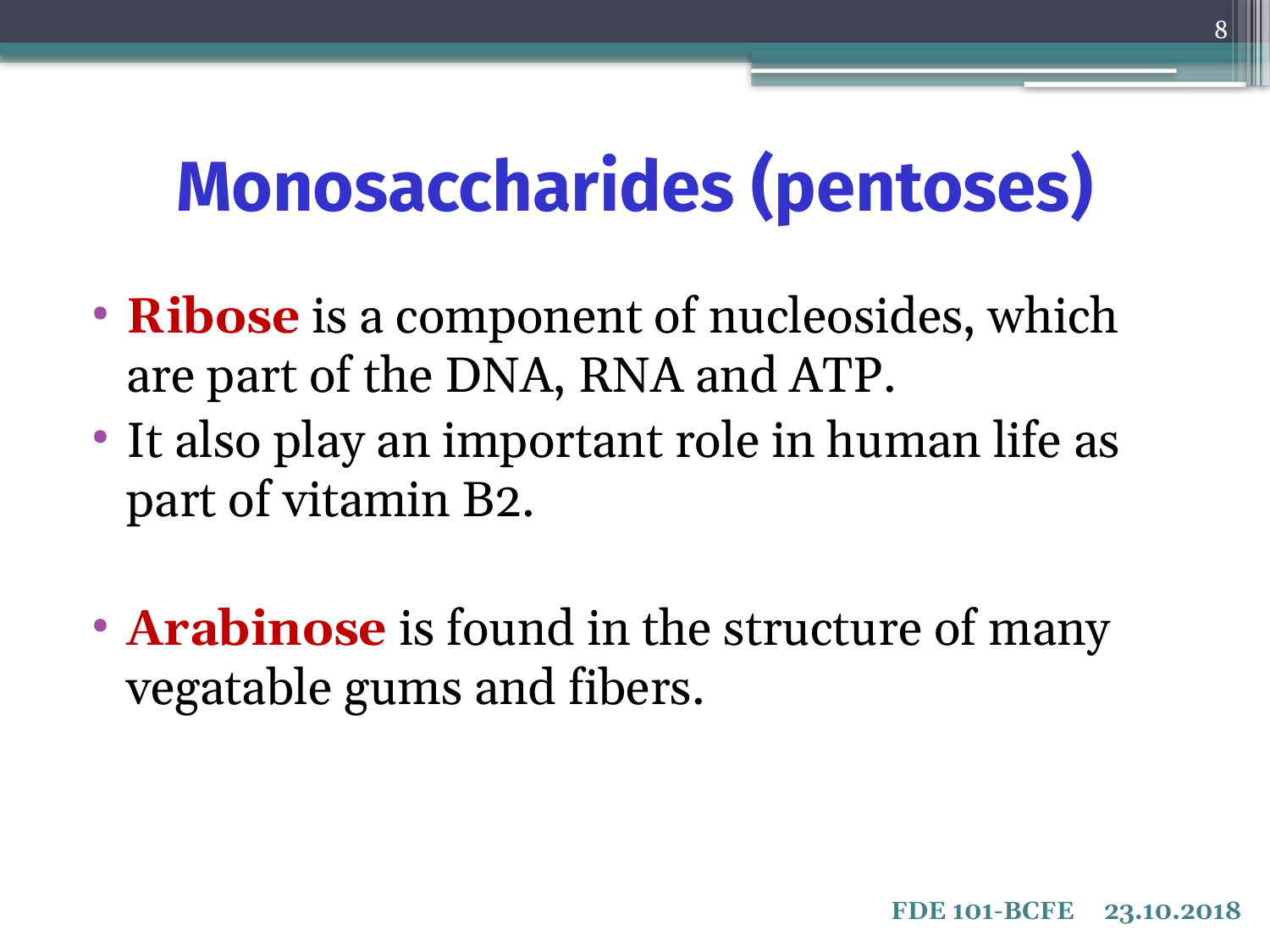

8
# Monosaccharides (pentoses)
Ribose is a component of nucleosides, which are part of the DNA, RNA and ATP.
It also play an important role in human life as part of vitamin B2.

Arabinose is found in the structure of many vegatable gums and fibers.

FDE 101-BCFE
23.10.2018